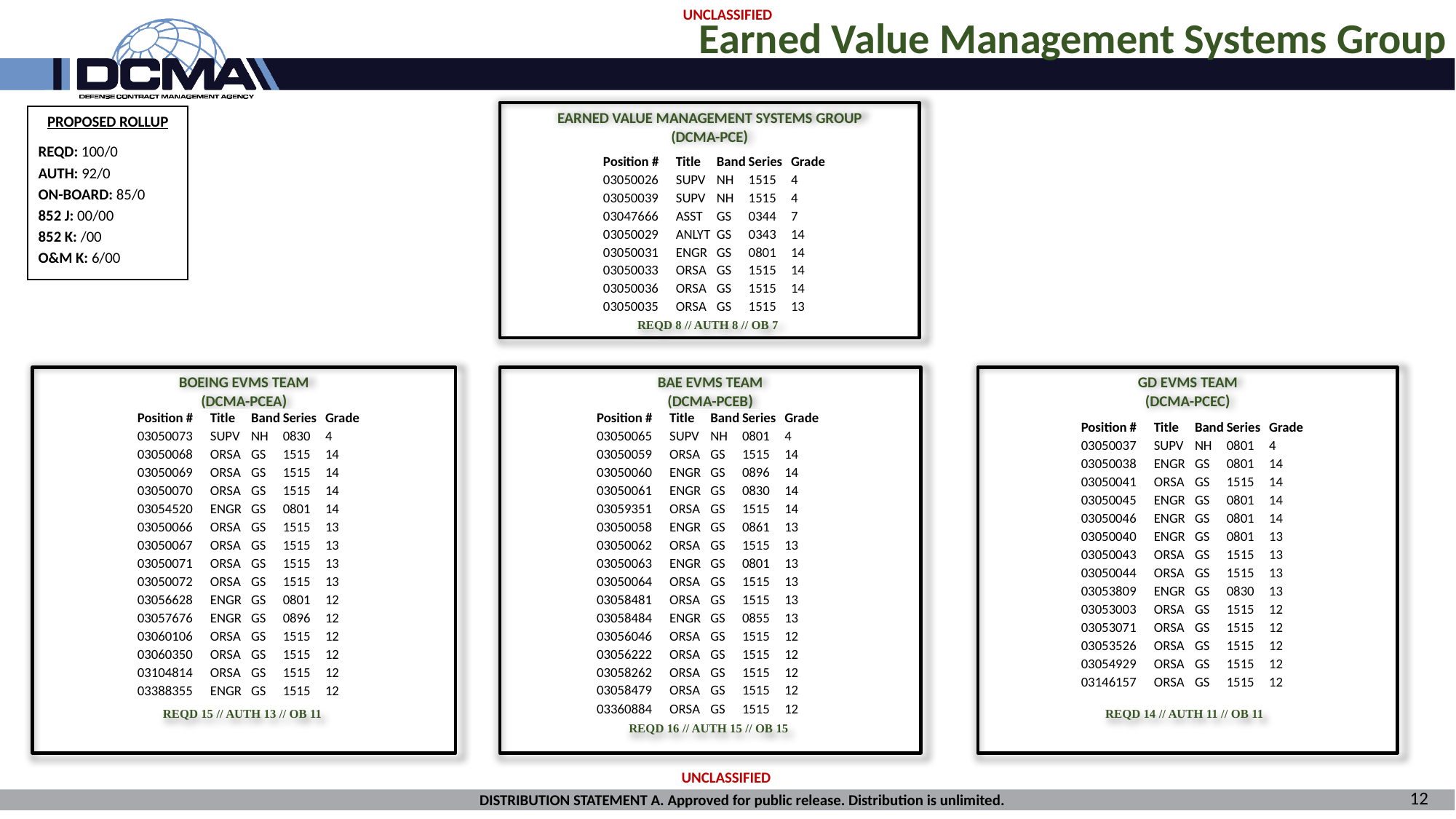

UNCLASSIFIED

Earned Value Management Systems Group

EARNED VALUE MANAGEMENT SYSTEMS GROUP
(DCMA-PCE)

REQD 8 // AUTH 8 // OB 7

Proposed Rollup
REQD: 100/0
AUTH: 92/0
ON-BOARD: 85/0
852 J: 00/00
852 K: /00
O&M K: 6/00

| Position # | Title | Band | Series | Grade |
| --- | --- | --- | --- | --- |
| 03050026 | SUPV | NH | 1515 | 4 |
| 03050039 | SUPV | NH | 1515 | 4 |
| 03047666 | ASST | GS | 0344 | 7 |
| 03050029 | ANLYT | GS | 0343 | 14 |
| 03050031 | ENGR | GS | 0801 | 14 |
| 03050033 | ORSA | GS | 1515 | 14 |
| 03050036 | ORSA | GS | 1515 | 14 |
| 03050035 | ORSA | GS | 1515 | 13 |
BAE EVMS TEAM
(DCMA-PCEB)

REQD 16 // AUTH 15 // OB 15
GD EVMS TEAM
(DCMA-PCEC)

REQD 14 // AUTH 11 // OB 11
BOEING EVMS TEAM
(DCMA-PCEA)

REQD 15 // AUTH 13 // OB 11
| Position # | Title | Band | Series | Grade |
| --- | --- | --- | --- | --- |
| 03050065 | SUPV | NH | 0801 | 4 |
| 03050059 | ORSA | GS | 1515 | 14 |
| 03050060 | ENGR | GS | 0896 | 14 |
| 03050061 | ENGR | GS | 0830 | 14 |
| 03059351 | ORSA | GS | 1515 | 14 |
| 03050058 | ENGR | GS | 0861 | 13 |
| 03050062 | ORSA | GS | 1515 | 13 |
| 03050063 | ENGR | GS | 0801 | 13 |
| 03050064 | ORSA | GS | 1515 | 13 |
| 03058481 | ORSA | GS | 1515 | 13 |
| 03058484 | ENGR | GS | 0855 | 13 |
| 03056046 | ORSA | GS | 1515 | 12 |
| 03056222 | ORSA | GS | 1515 | 12 |
| 03058262 | ORSA | GS | 1515 | 12 |
| 03058479 | ORSA | GS | 1515 | 12 |
| 03360884 | ORSA | GS | 1515 | 12 |
| Position # | Title | Band | Series | Grade |
| --- | --- | --- | --- | --- |
| 03050073 | SUPV | NH | 0830 | 4 |
| 03050068 | ORSA | GS | 1515 | 14 |
| 03050069 | ORSA | GS | 1515 | 14 |
| 03050070 | ORSA | GS | 1515 | 14 |
| 03054520 | ENGR | GS | 0801 | 14 |
| 03050066 | ORSA | GS | 1515 | 13 |
| 03050067 | ORSA | GS | 1515 | 13 |
| 03050071 | ORSA | GS | 1515 | 13 |
| 03050072 | ORSA | GS | 1515 | 13 |
| 03056628 | ENGR | GS | 0801 | 12 |
| 03057676 | ENGR | GS | 0896 | 12 |
| 03060106 | ORSA | GS | 1515 | 12 |
| 03060350 | ORSA | GS | 1515 | 12 |
| 03104814 | ORSA | GS | 1515 | 12 |
| 03388355 | ENGR | GS | 1515 | 12 |
| Position # | Title | Band | Series | Grade |
| --- | --- | --- | --- | --- |
| 03050037 | SUPV | NH | 0801 | 4 |
| 03050038 | ENGR | GS | 0801 | 14 |
| 03050041 | ORSA | GS | 1515 | 14 |
| 03050045 | ENGR | GS | 0801 | 14 |
| 03050046 | ENGR | GS | 0801 | 14 |
| 03050040 | ENGR | GS | 0801 | 13 |
| 03050043 | ORSA | GS | 1515 | 13 |
| 03050044 | ORSA | GS | 1515 | 13 |
| 03053809 | ENGR | GS | 0830 | 13 |
| 03053003 | ORSA | GS | 1515 | 12 |
| 03053071 | ORSA | GS | 1515 | 12 |
| 03053526 | ORSA | GS | 1515 | 12 |
| 03054929 | ORSA | GS | 1515 | 12 |
| 03146157 | ORSA | GS | 1515 | 12 |
UNCLASSIFIED

12